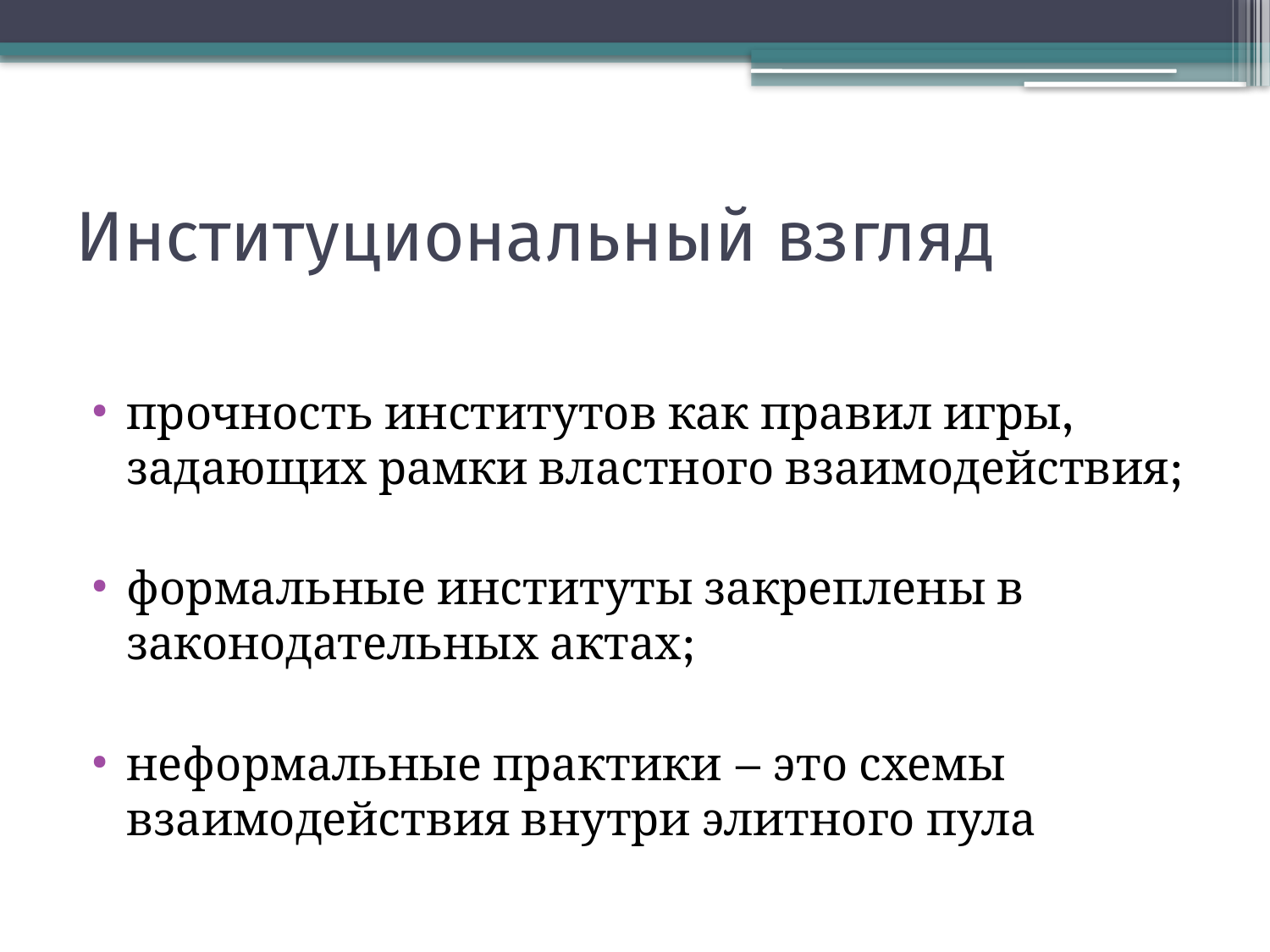

# Институциональный взгляд
прочность институтов как правил игры, задающих рамки властного взаимодействия;

формальные институты закреплены в законодательных актах;

неформальные практики – это схемы взаимодействия внутри элитного пула